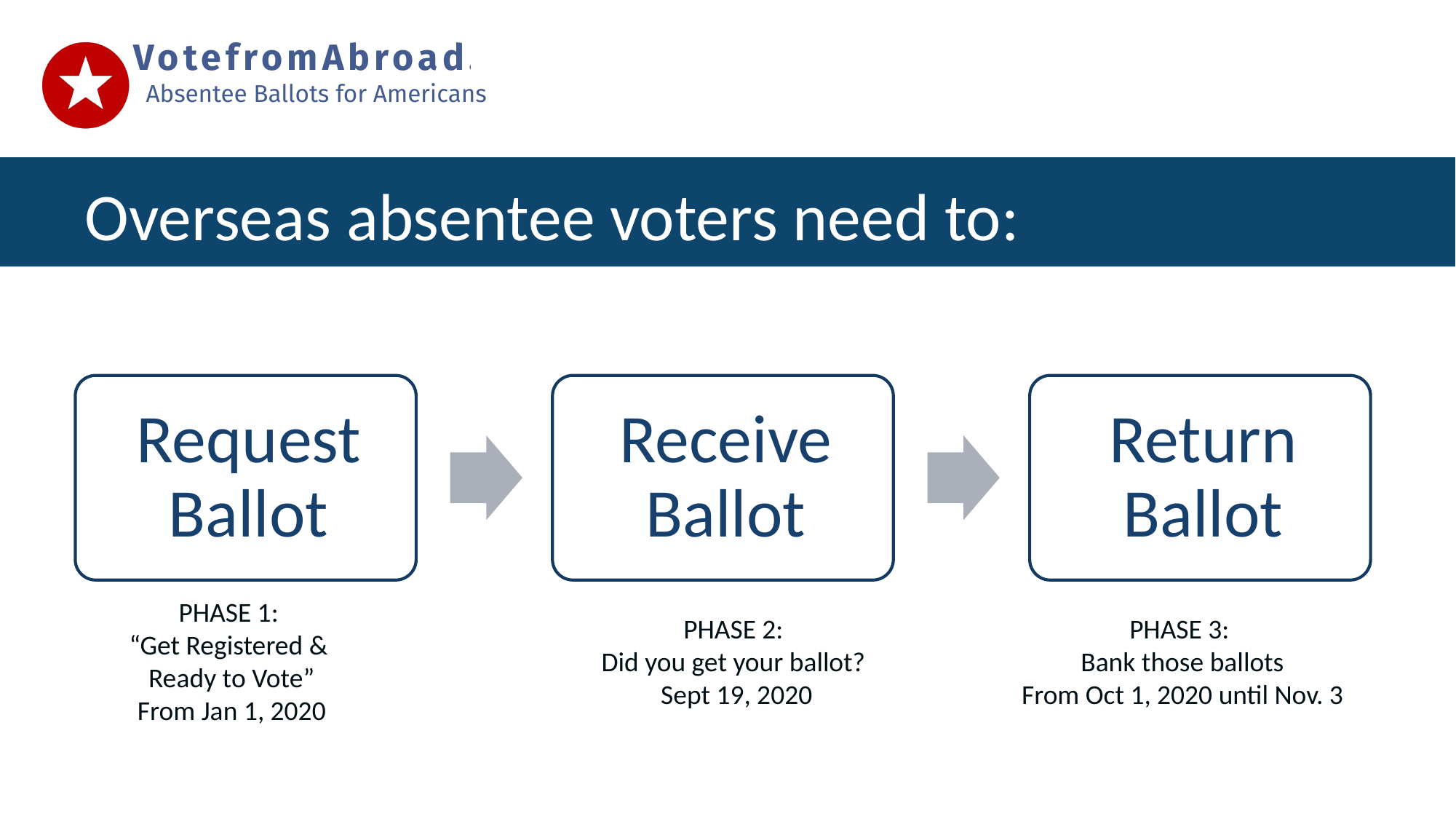

# Overseas absentee voters need to:
Request Ballot

Receive Ballot

Return Ballot
PHASE 1:
“Get Registered &
Ready to Vote”
From Jan 1, 2020
PHASE 2:
Did you get your ballot?
Sept 19, 2020
PHASE 3:
Bank those ballots
From Oct 1, 2020 until Nov. 3